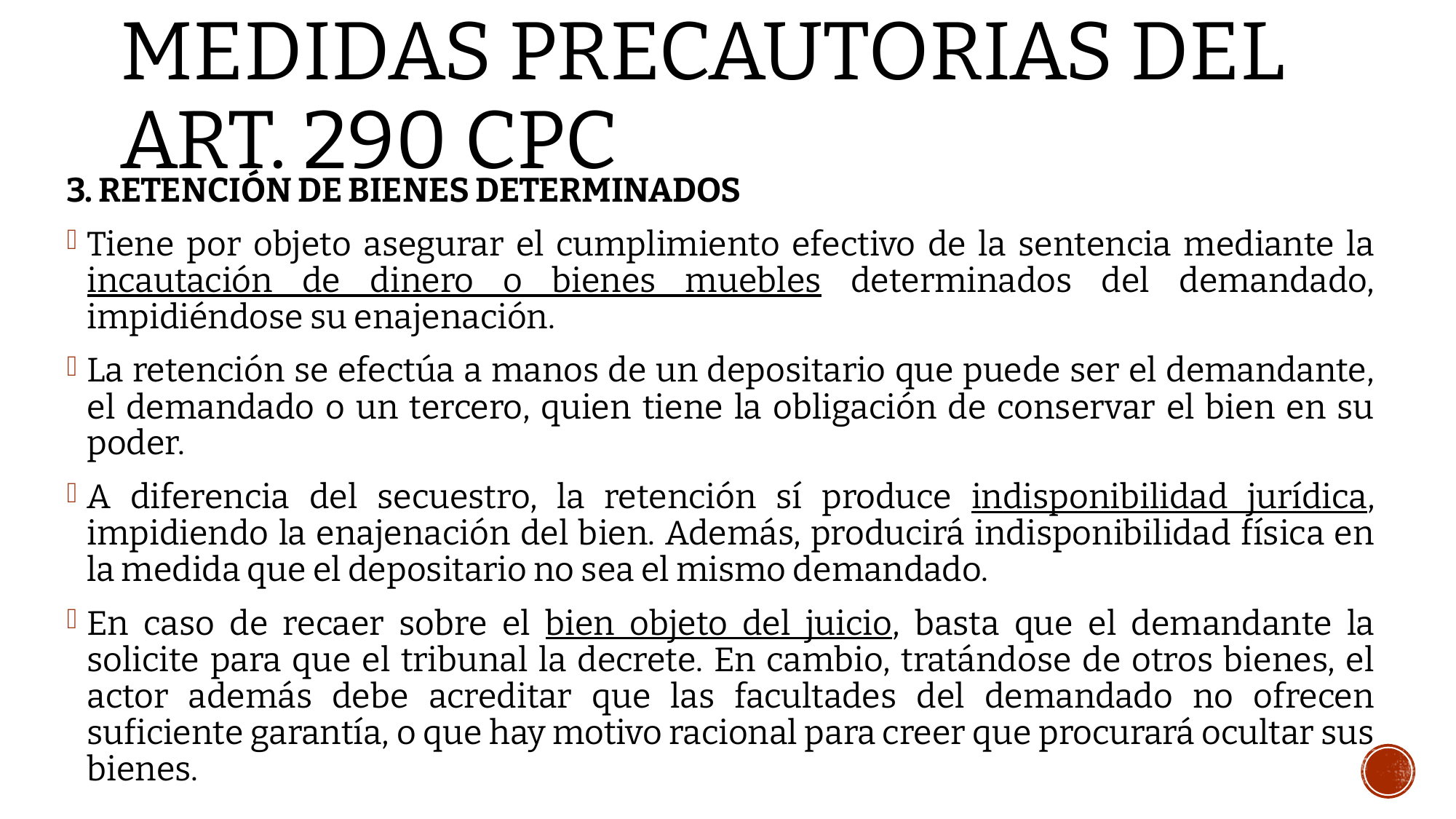

# MEDIDAS PRECAUTORIAS DEL ART. 290 CPC
3. RETENCIÓN DE BIENES DETERMINADOS
Tiene por objeto asegurar el cumplimiento efectivo de la sentencia mediante la incautación de dinero o bienes muebles determinados del demandado, impidiéndose su enajenación.
La retención se efectúa a manos de un depositario que puede ser el demandante, el demandado o un tercero, quien tiene la obligación de conservar el bien en su poder.
A diferencia del secuestro, la retención sí produce indisponibilidad jurídica, impidiendo la enajenación del bien. Además, producirá indisponibilidad física en la medida que el depositario no sea el mismo demandado.
En caso de recaer sobre el bien objeto del juicio, basta que el demandante la solicite para que el tribunal la decrete. En cambio, tratándose de otros bienes, el actor además debe acreditar que las facultades del demandado no ofrecen suficiente garantía, o que hay motivo racional para creer que procurará ocultar sus bienes.